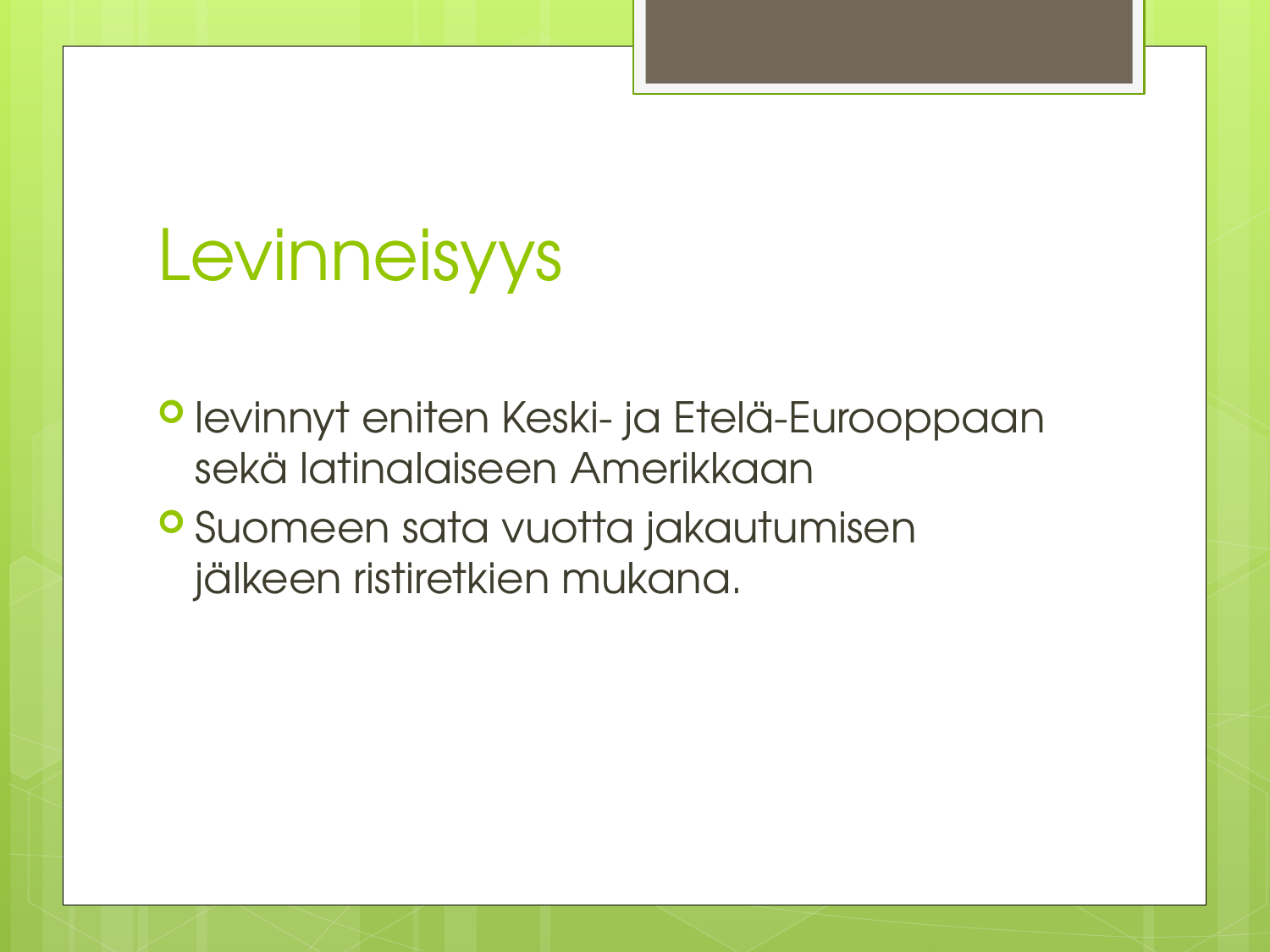

# Levinneisyys

levinnyt eniten Keski- ja Etelä-Eurooppaan sekä latinalaiseen Amerikkaan
Suomeen sata vuotta jakautumisen jälkeen ristiretkien mukana.